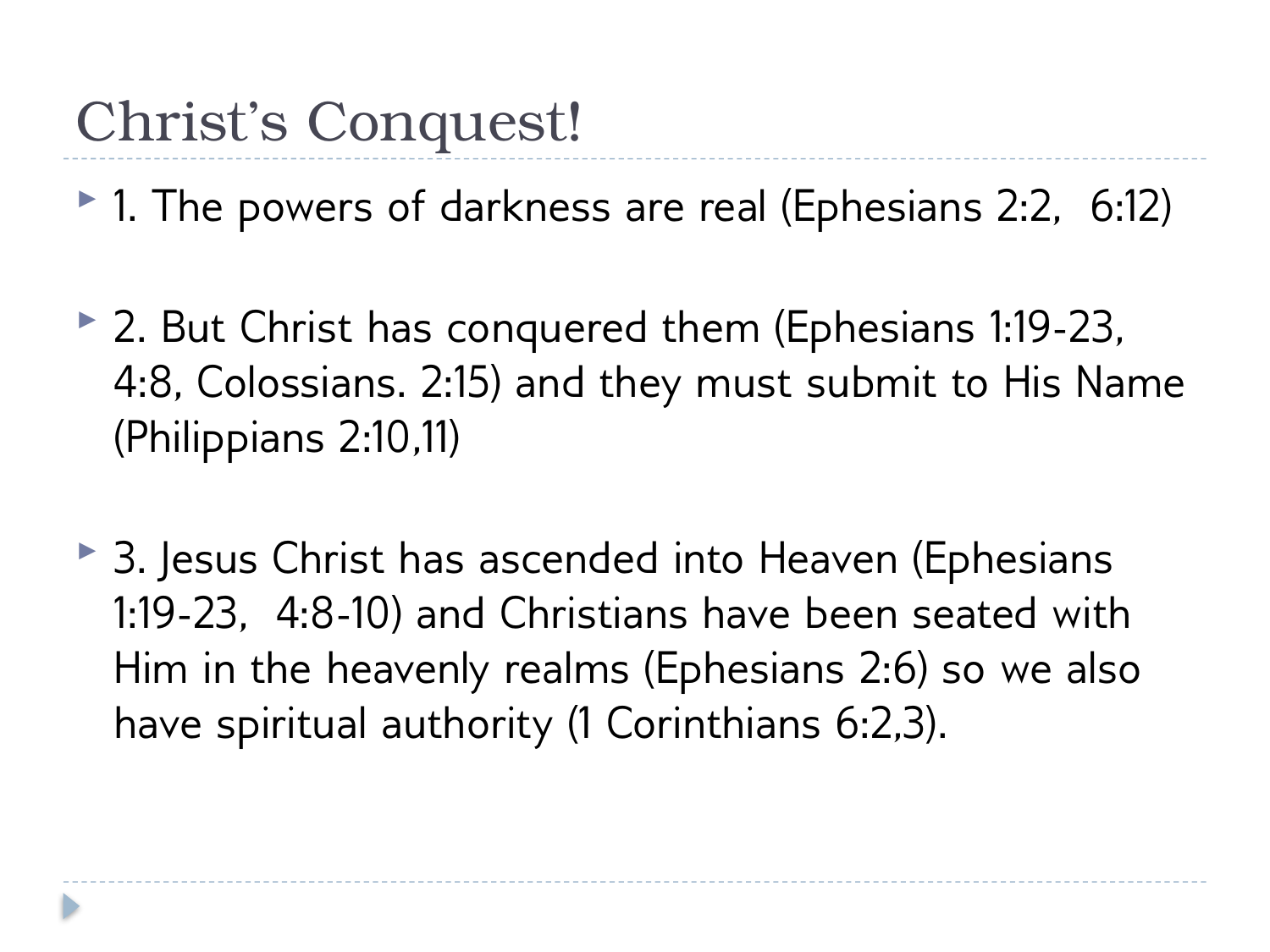

# Christ’s Conquest!
1. The powers of darkness are real (Ephesians 2:2,  6:12)
2. But Christ has conquered them (Ephesians 1:19-23, 4:8, Colossians. 2:15) and they must submit to His Name (Philippians 2:10,11)
3. Jesus Christ has ascended into Heaven (Ephesians 1:19-23,  4:8-10) and Christians have been seated with Him in the heavenly realms (Ephesians 2:6) so we also have spiritual authority (1 Corinthians 6:2,3).